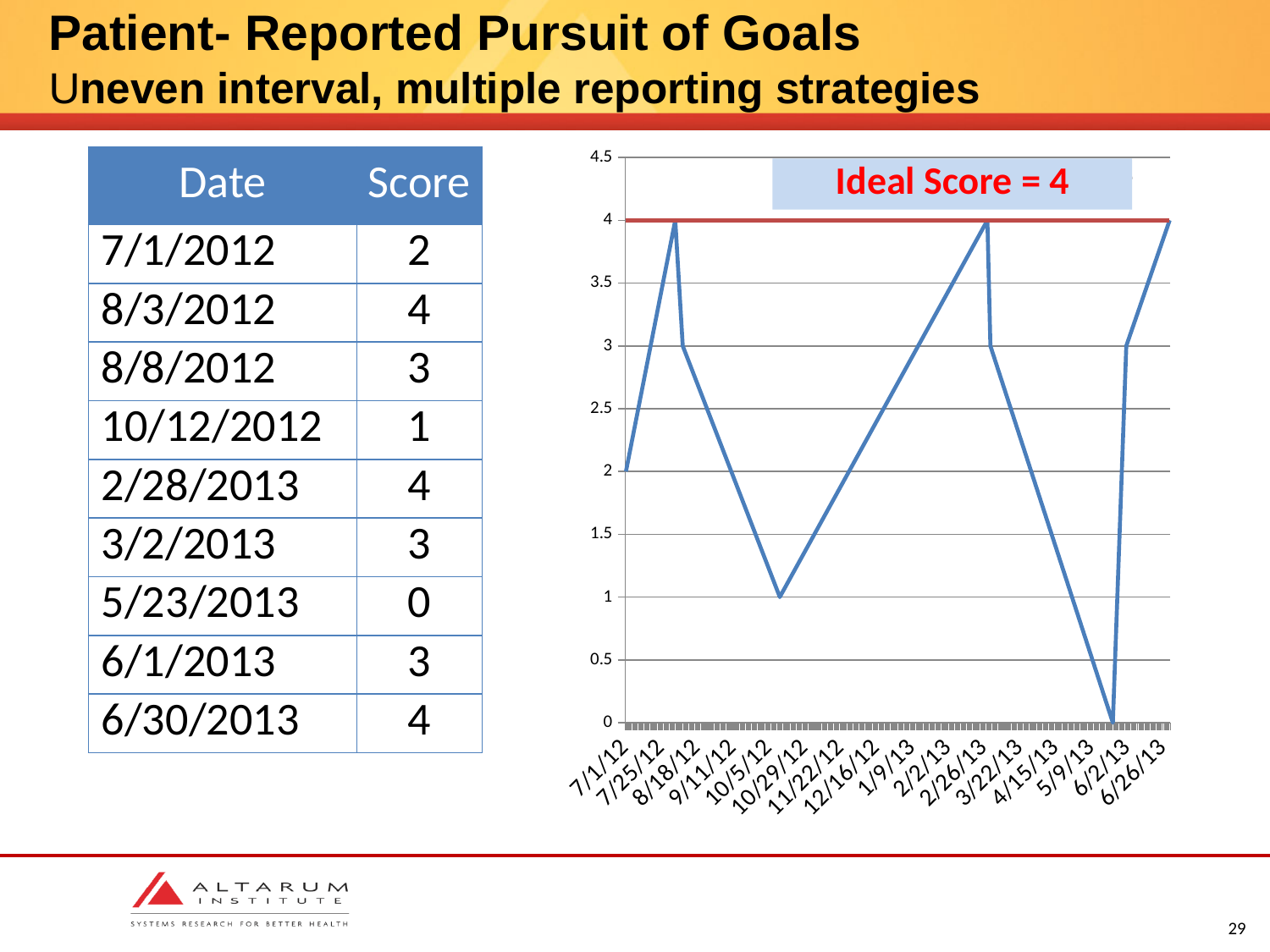

# Patient- Reported Pursuit of Goals Uneven interval, multiple reporting strategies

### Chart

| Category | score | ideal score |
|---|---|---|
| 41091 | 2.0 | 4.0 |
| 41124 | 4.0 | 4.0 |
| 41129 | 3.0 | 4.0 |
| 41194 | 1.0 | 4.0 |
| 41333 | 4.0 | 4.0 |
| 41335 | 3.0 | 4.0 |
| 41417 | 0.0 | 4.0 |
| 41426 | 3.0 | 4.0 |
| 41455 | 4.0 | 4.0 |
| Date | Score |
| --- | --- |
| 7/1/2012 | 2 |
| 8/3/2012 | 4 |
| 8/8/2012 | 3 |
| 10/12/2012 | 1 |
| 2/28/2013 | 4 |
| 3/2/2013 | 3 |
| 5/23/2013 | 0 |
| 6/1/2013 | 3 |
| 6/30/2013 | 4 |